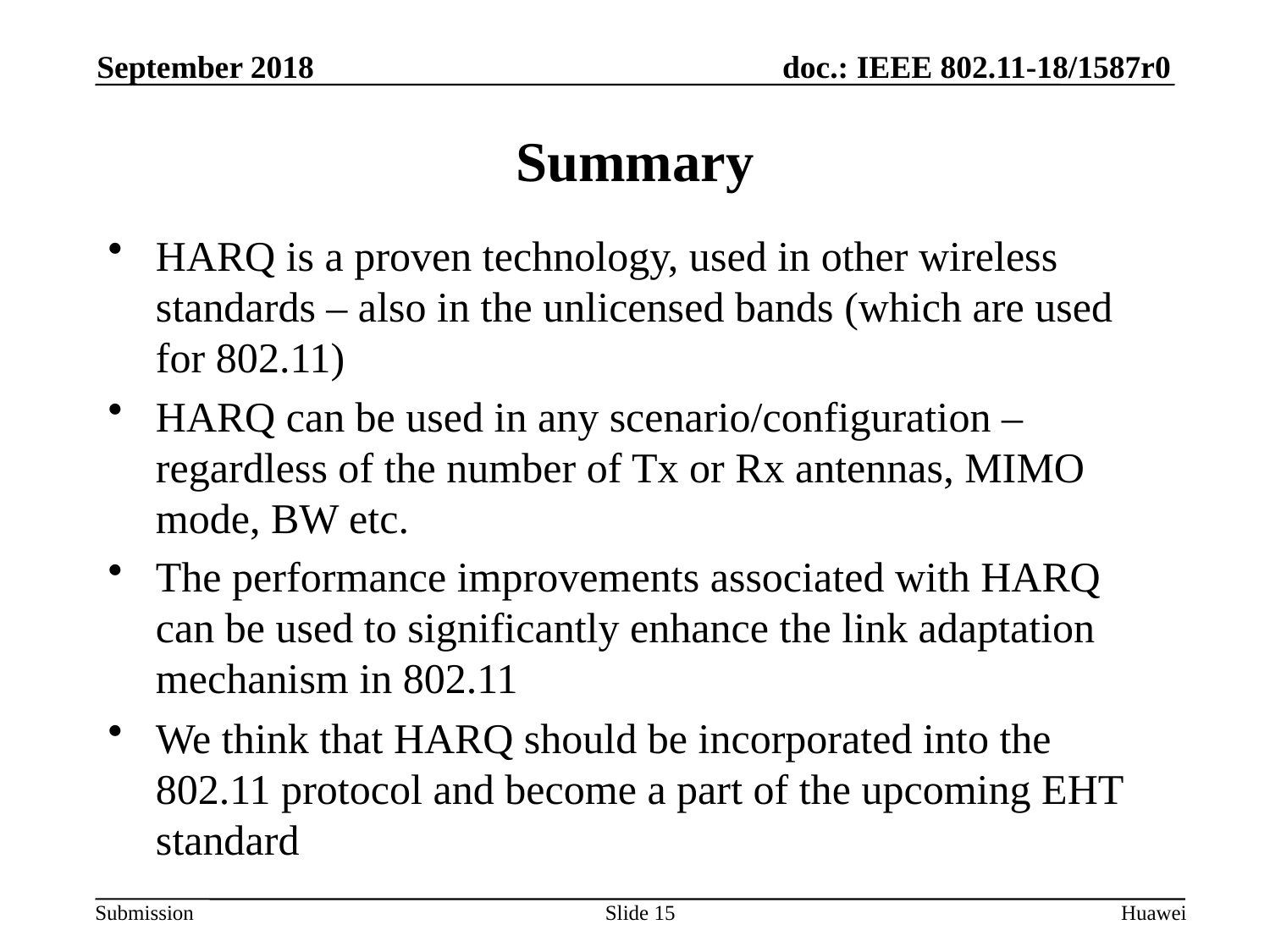

September 2018
# Summary
HARQ is a proven technology, used in other wireless standards – also in the unlicensed bands (which are used for 802.11)
HARQ can be used in any scenario/configuration – regardless of the number of Tx or Rx antennas, MIMO mode, BW etc.
The performance improvements associated with HARQ can be used to significantly enhance the link adaptation mechanism in 802.11
We think that HARQ should be incorporated into the 802.11 protocol and become a part of the upcoming EHT standard
Slide 15
Huawei